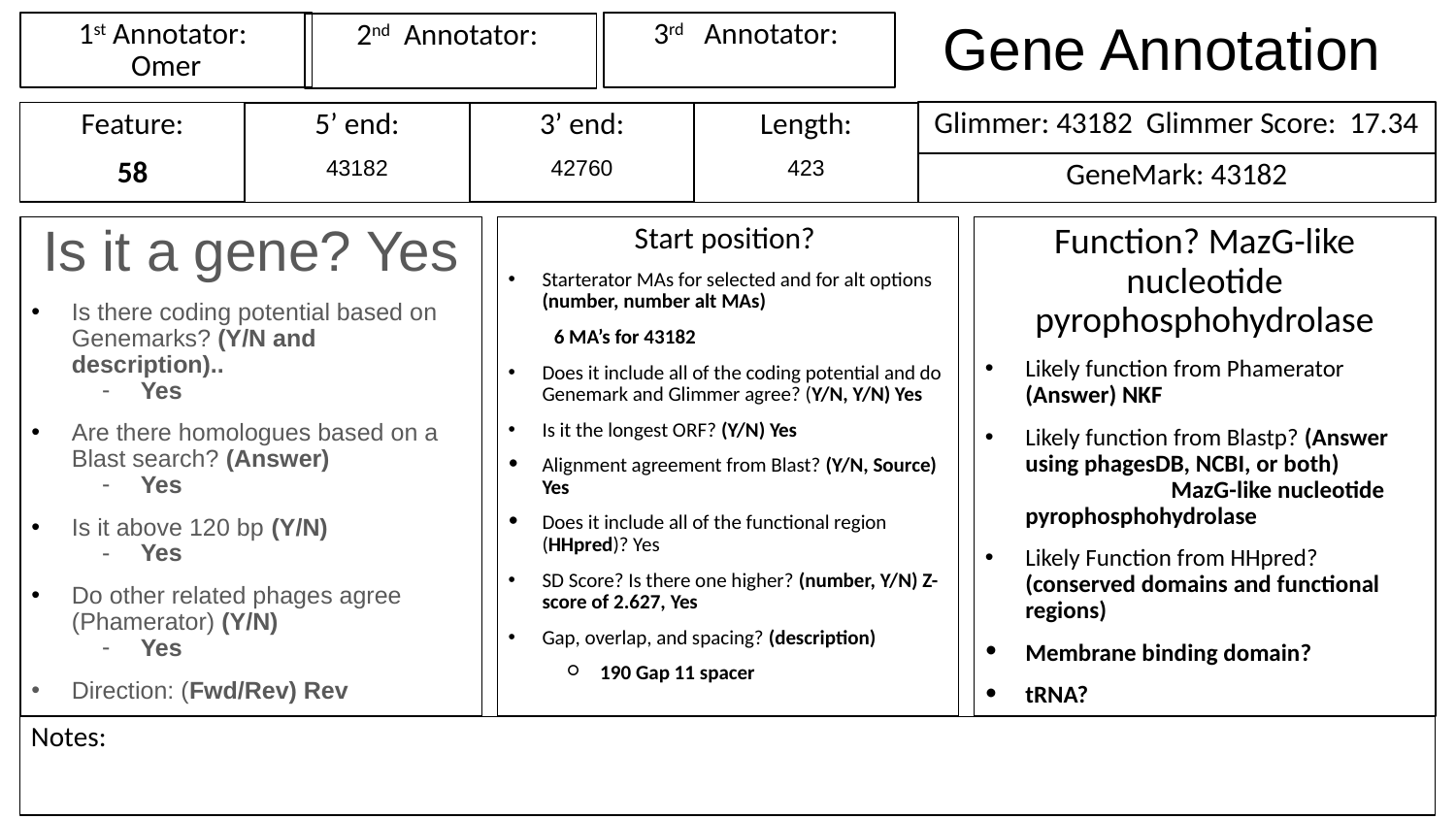

# Gene Annotation
1st Annotator:
Omer
3rd   Annotator:
2nd  Annotator:
Glimmer: 43182  Glimmer Score:  17.34
Feature:
58
3’ end:
42760
Length:
423
5’ end:
43182
GeneMark: 43182
Is it a gene? Yes
Is there coding potential based on Genemarks? (Y/N and description)..
Yes
Are there homologues based on a Blast search? (Answer)
Yes
Is it above 120 bp (Y/N)
Yes
Do other related phages agree (Phamerator) (Y/N)
Yes
Direction: (Fwd/Rev) Rev
Start position?
Starterator MAs for selected and for alt options (number, number alt MAs)
	6 MA’s for 43182
Does it include all of the coding potential and do Genemark and Glimmer agree? (Y/N, Y/N) Yes
Is it the longest ORF? (Y/N) Yes
Alignment agreement from Blast? (Y/N, Source) Yes
Does it include all of the functional region (HHpred)? Yes
SD Score? Is there one higher? (number, Y/N) Z-score of 2.627, Yes
Gap, overlap, and spacing? (description)
190 Gap 11 spacer
Function? MazG-like nucleotide pyrophosphohydrolase
Likely function from Phamerator (Answer) NKF
Likely function from Blastp? (Answer using phagesDB, NCBI, or both) 	MazG-like nucleotide pyrophosphohydrolase
Likely Function from HHpred? (conserved domains and functional regions)
Membrane binding domain?
tRNA?

Notes: